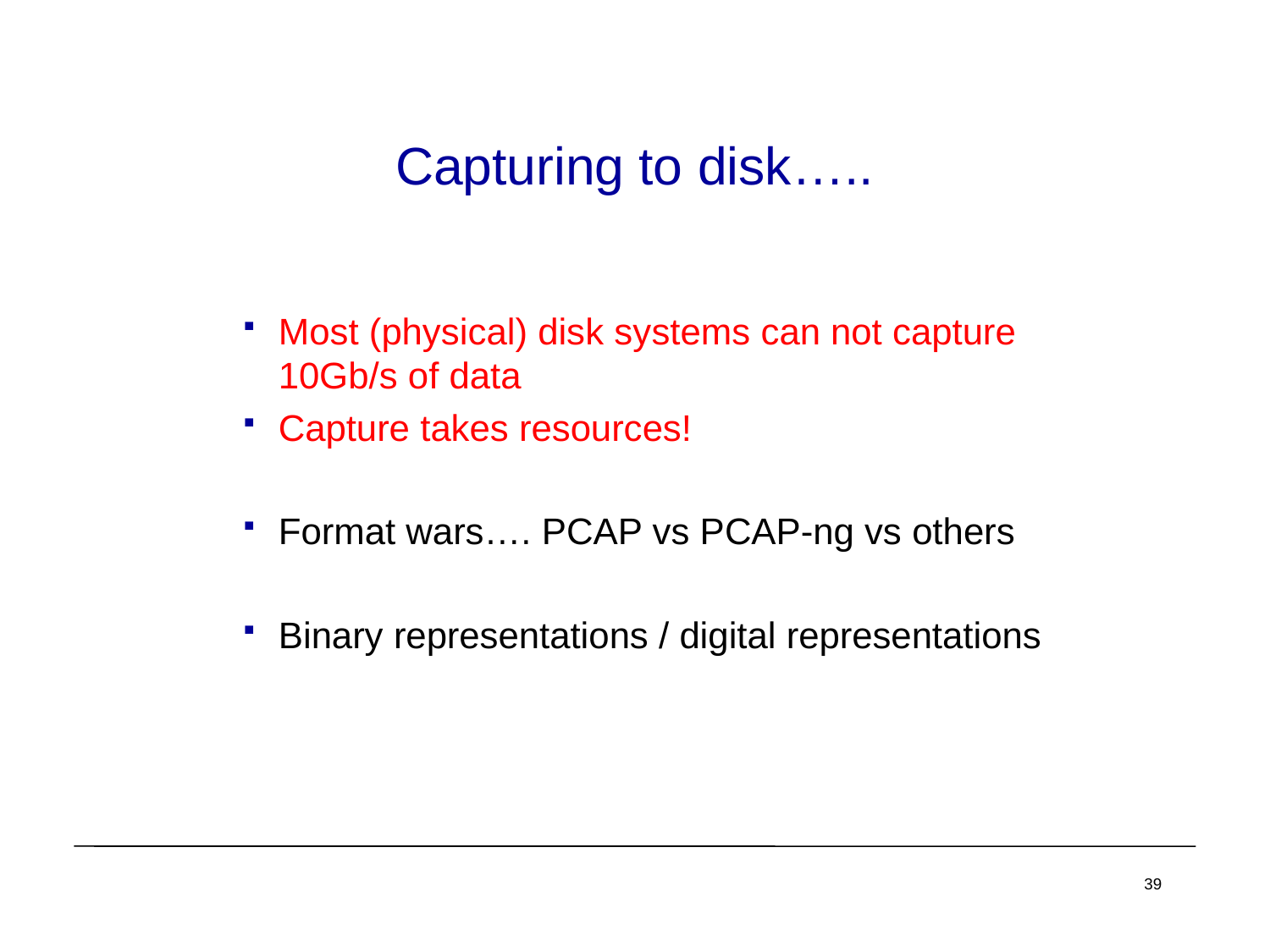

# Capturing to disk…..
Most (physical) disk systems can not capture 10Gb/s of data
Capture takes resources!

Format wars…. PCAP vs PCAP-ng vs others

Binary representations / digital representations
39